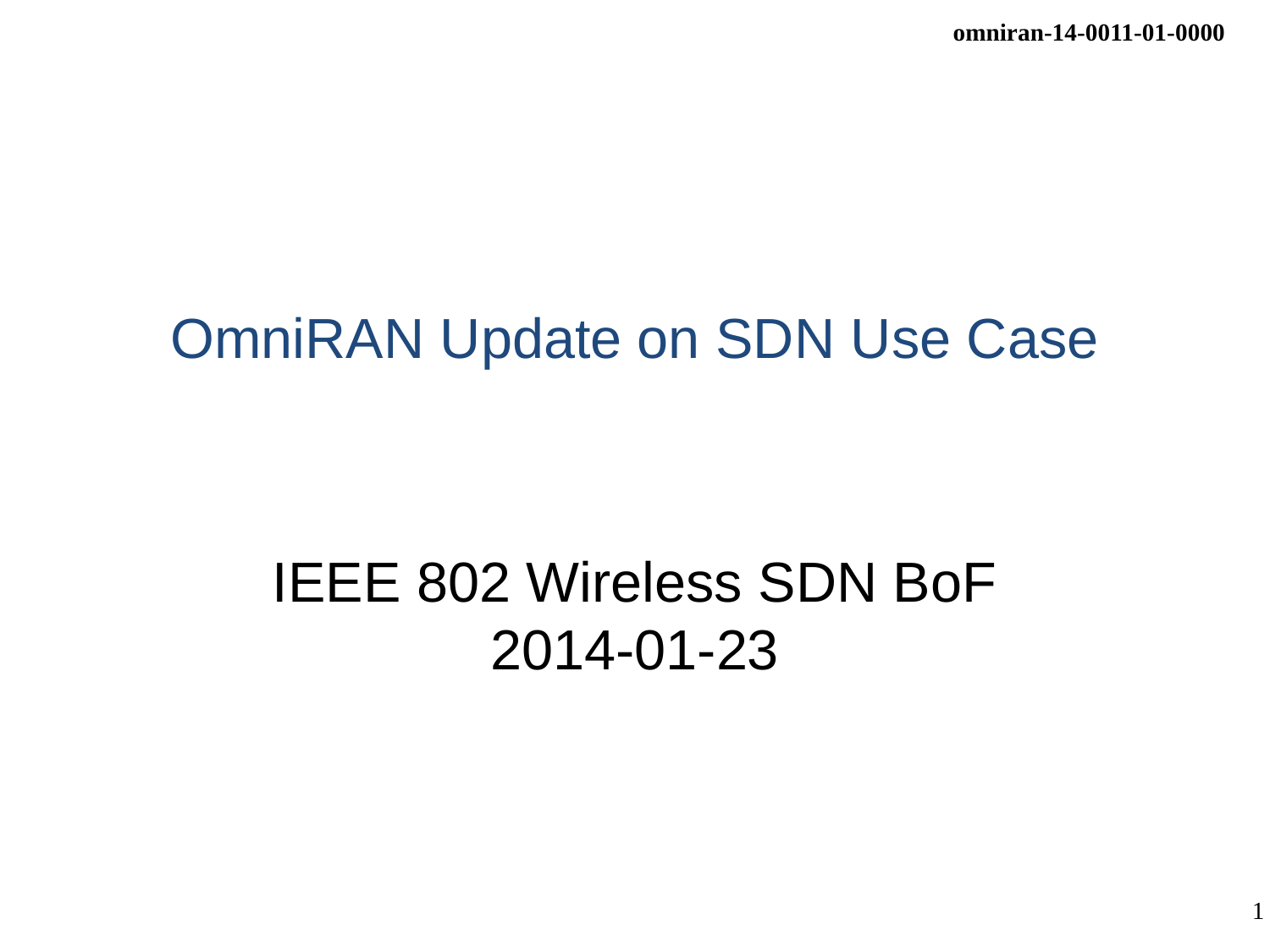

# OmniRAN Update on SDN Use Case
IEEE 802 Wireless SDN BoF
2014-01-23